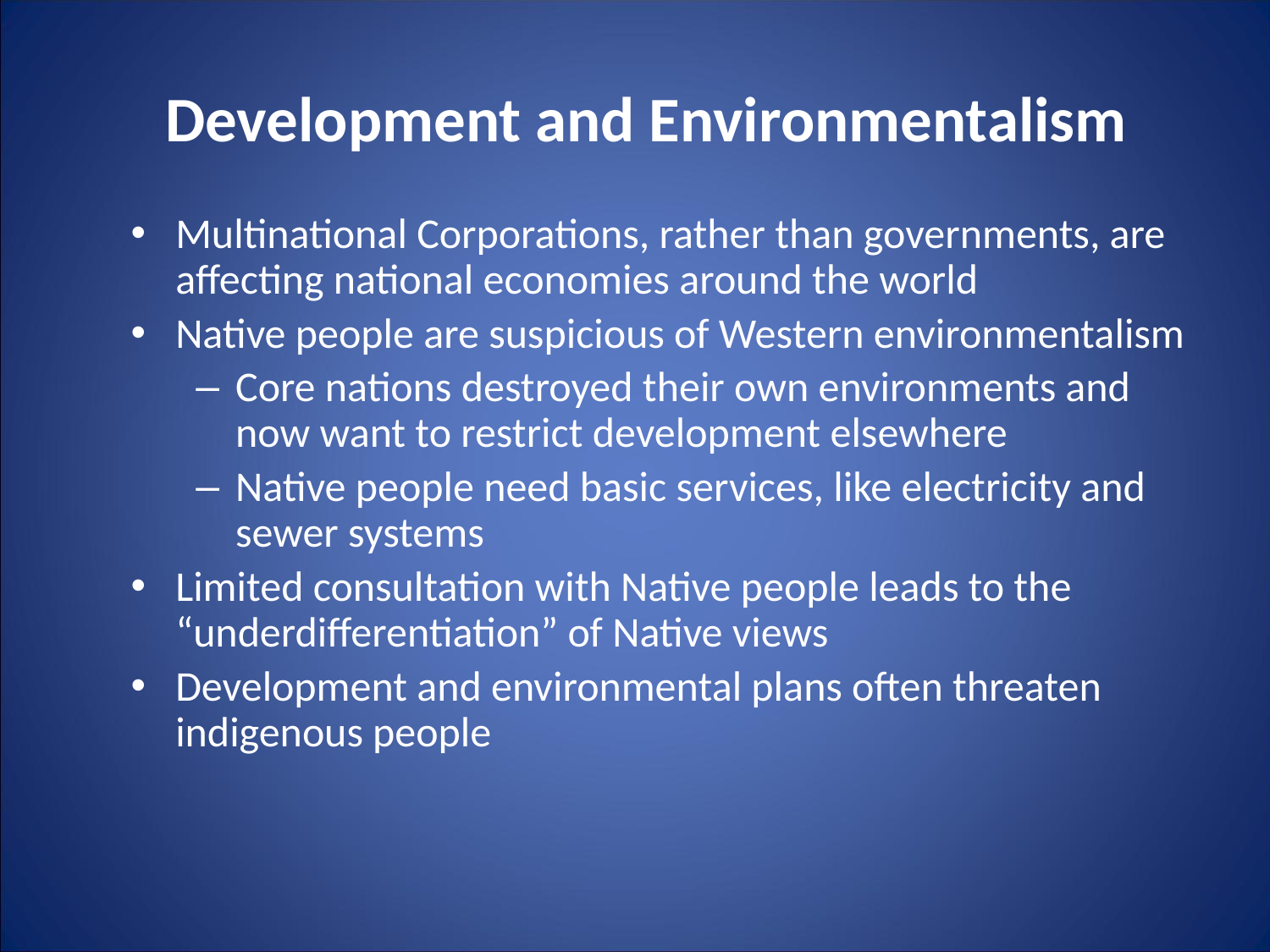

# Development and Environmentalism
Multinational Corporations, rather than governments, are affecting national economies around the world
Native people are suspicious of Western environmentalism
Core nations destroyed their own environments and now want to restrict development elsewhere
Native people need basic services, like electricity and sewer systems
Limited consultation with Native people leads to the “underdifferentiation” of Native views
Development and environmental plans often threaten indigenous people